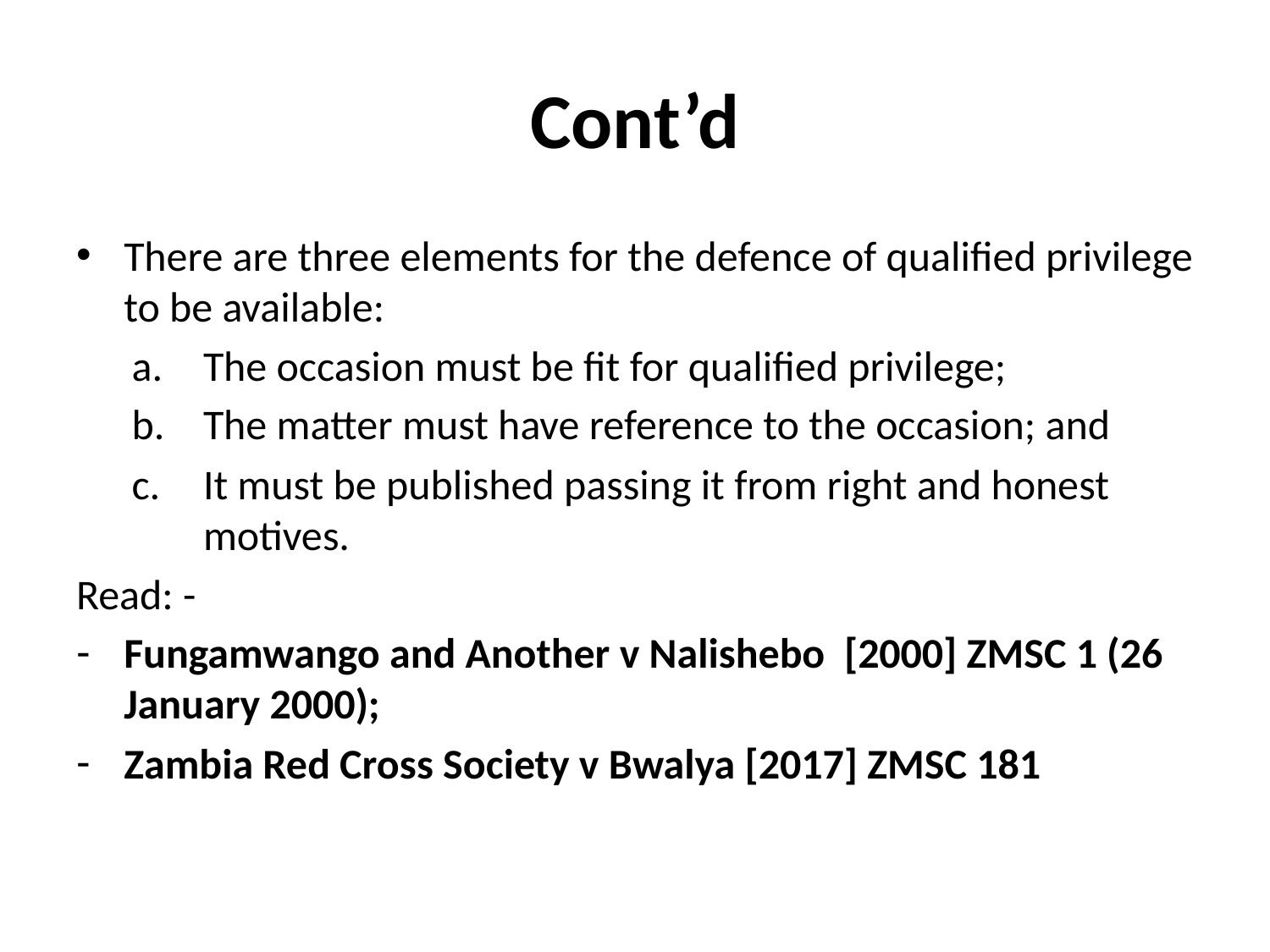

# Cont’d
There are three elements for the defence of qualified privilege to be available:
The occasion must be fit for qualified privilege;
The matter must have reference to the occasion; and
It must be published passing it from right and honest motives.
Read: -
Fungamwango and Another v Nalishebo  [2000] ZMSC 1 (26 January 2000);
Zambia Red Cross Society v Bwalya [2017] ZMSC 181